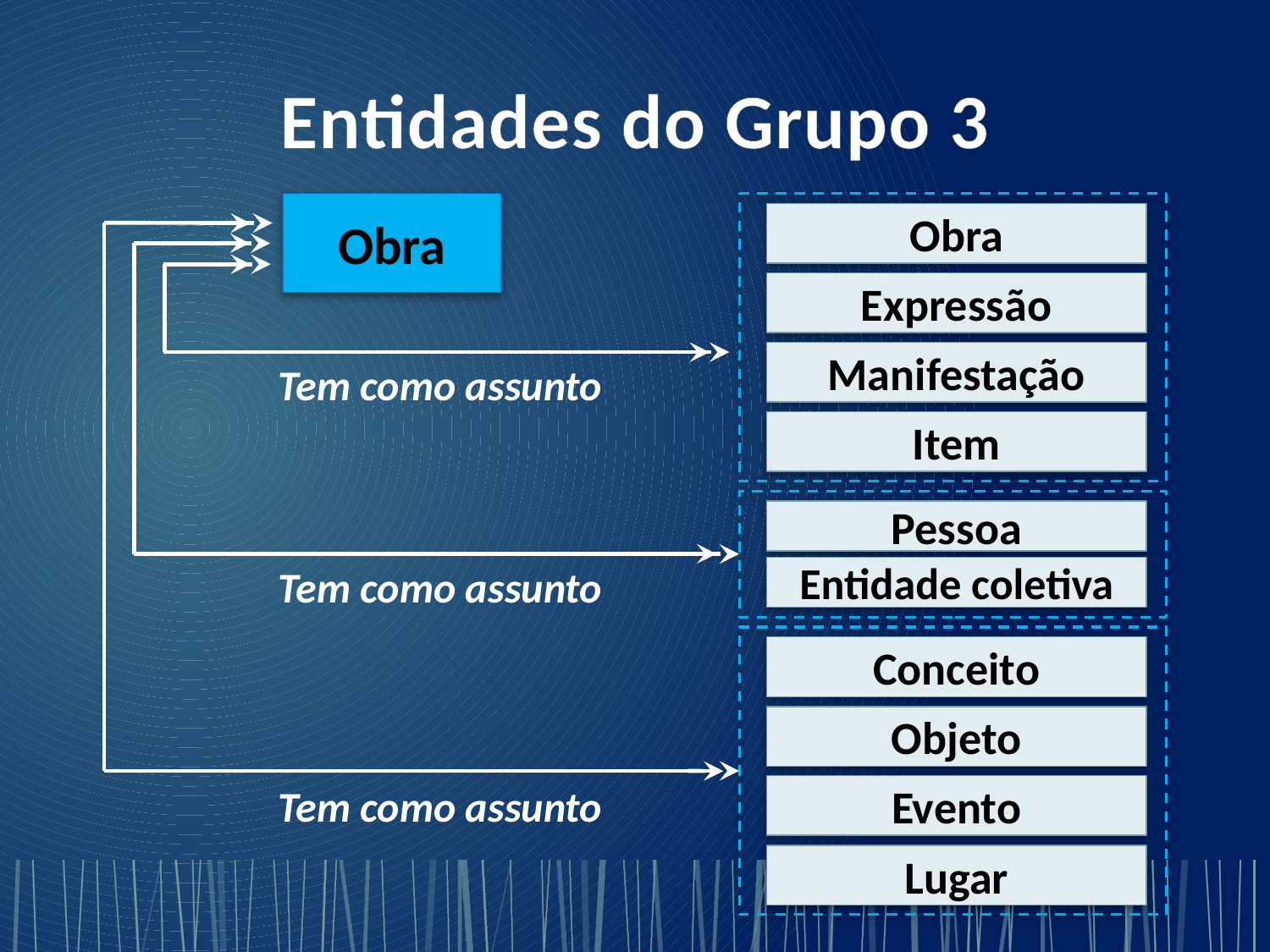

# Entidades do Grupo 3
Obra

Obra
Expressão
Manifestação
Tem como assunto
Item

Pessoa
Tem como assunto
Entidade coletiva

Conceito
Objeto
Tem como assunto
Evento
Lugar